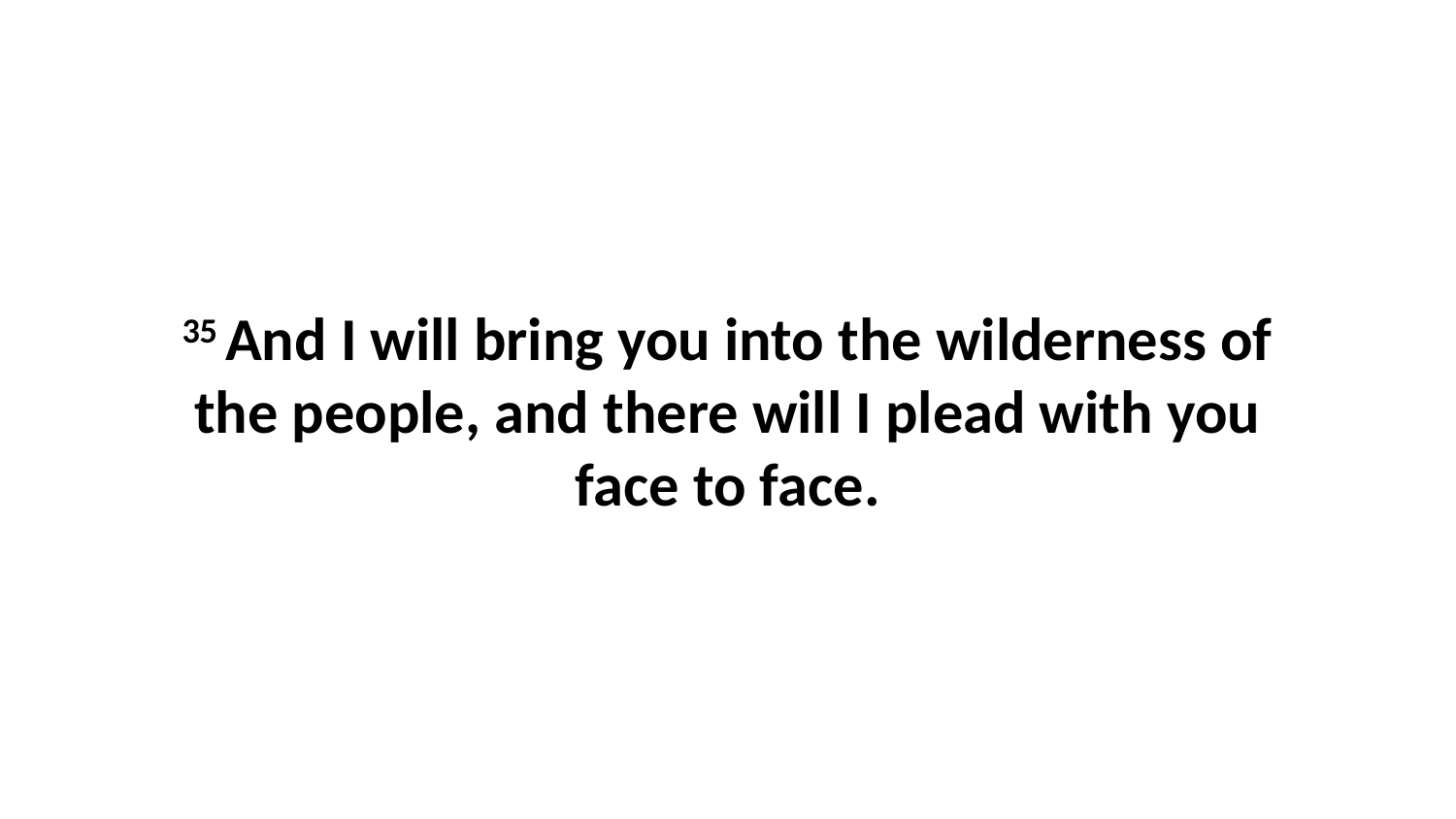

35 And I will bring you into the wilderness of the people, and there will I plead with you face to face.